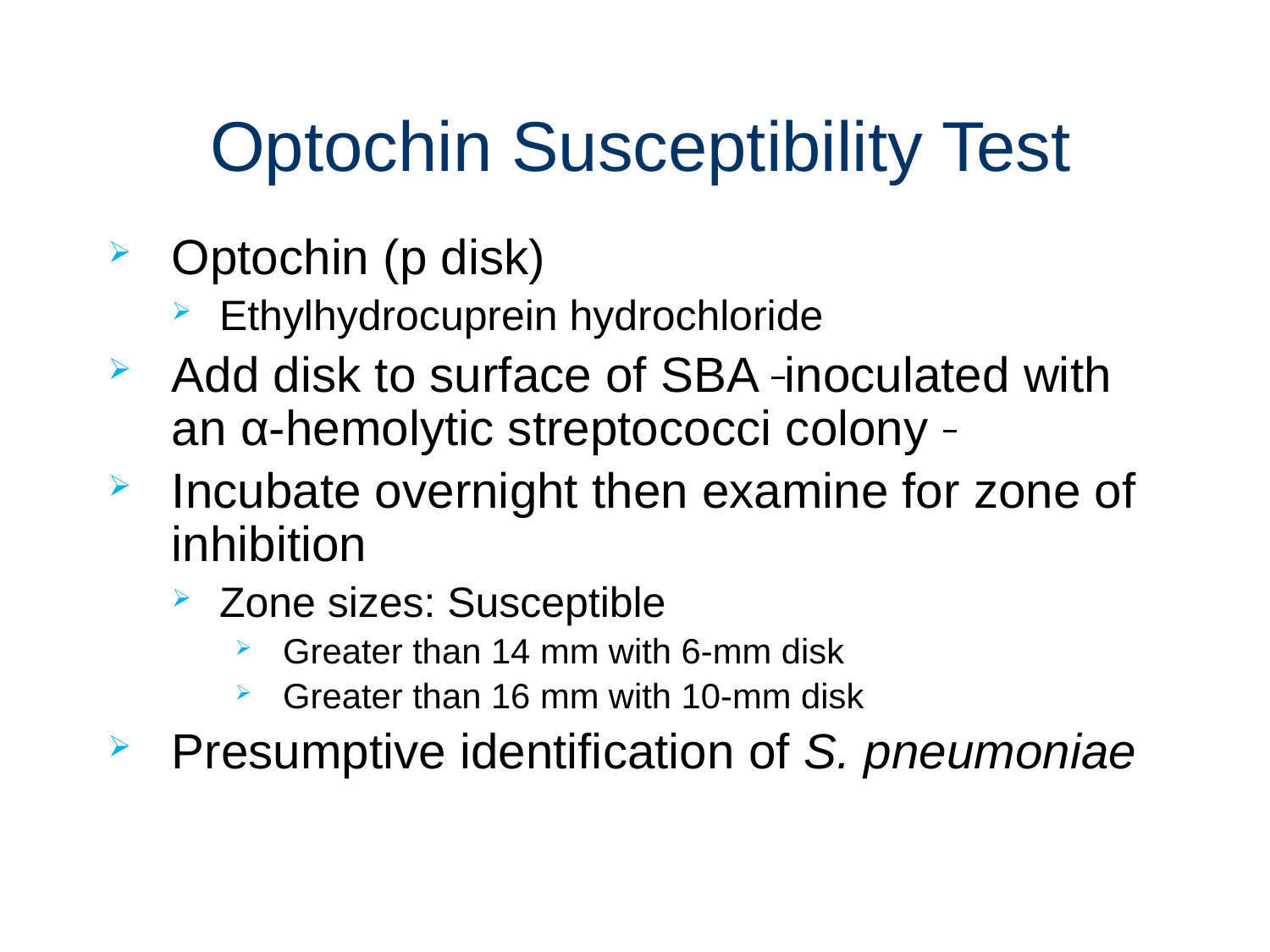

# Optochin Susceptibility Test
Optochin (p disk)
Ethylhydrocuprein hydrochloride
Add disk to surface of SBA  inoculated with an α-hemolytic streptococci colony
Incubate overnight then examine for zone of inhibition
Zone sizes: Susceptible
Greater than 14 mm with 6-mm disk
Greater than 16 mm with 10-mm disk
Presumptive identification of S. pneumoniae